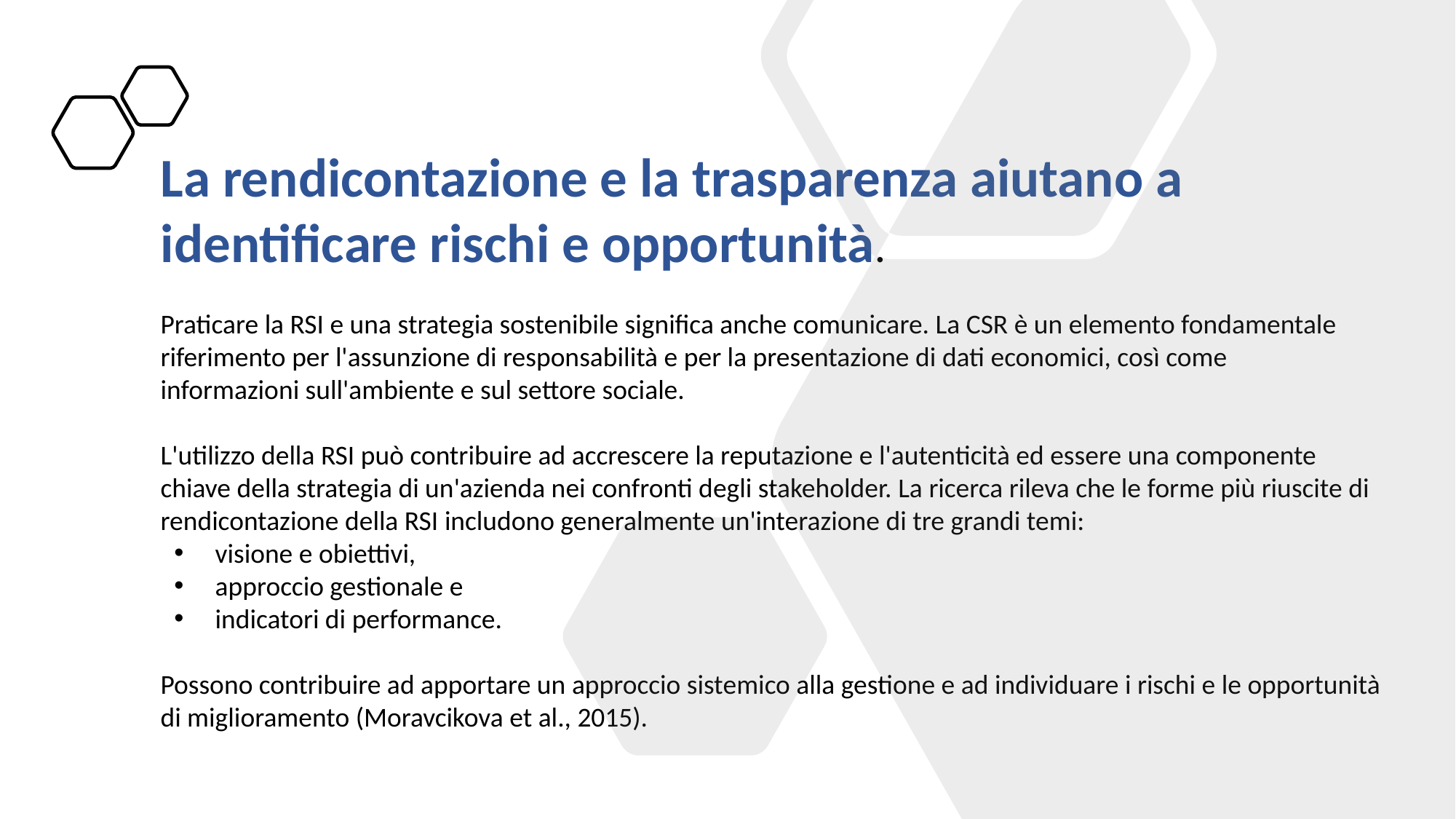

La rendicontazione e la trasparenza aiutano a identificare rischi e opportunità.

Praticare la RSI e una strategia sostenibile significa anche comunicare. La CSR è un elemento fondamentale
riferimento per l'assunzione di responsabilità e per la presentazione di dati economici, così come
informazioni sull'ambiente e sul settore sociale.

L'utilizzo della RSI può contribuire ad accrescere la reputazione e l'autenticità ed essere una componente chiave della strategia di un'azienda nei confronti degli stakeholder. La ricerca rileva che le forme più riuscite di rendicontazione della RSI includono generalmente un'interazione di tre grandi temi:
visione e obiettivi,
approccio gestionale e
indicatori di performance.

Possono contribuire ad apportare un approccio sistemico alla gestione e ad individuare i rischi e le opportunità di miglioramento (Moravcikova et al., 2015).